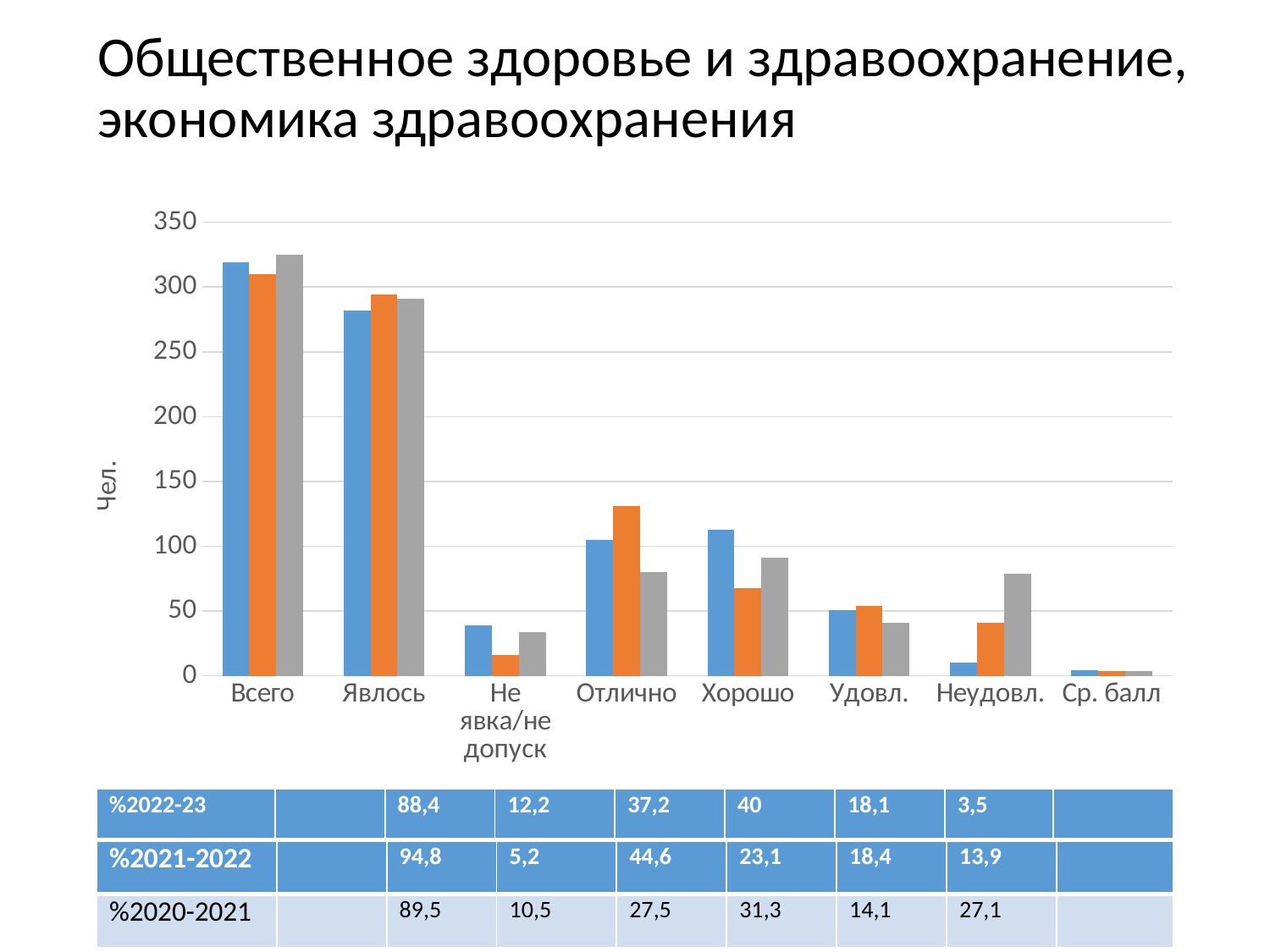

# Общественное здоровье и здравоохранение, экономика здравоохранения

### Chart

| Category | 2022-2023 | 2021-2022г. | 2020-2021г. |
|---|---|---|---|
| Всего | 319.0 | 310.0 | 325.0 |
| Явлось | 282.0 | 294.0 | 291.0 |
| Не явка/не допуск | 39.0 | 16.0 | 34.0 |
| Отлично | 105.0 | 131.0 | 80.0 |
| Хорошо | 113.0 | 68.0 | 91.0 |
| Удовл. | 51.0 | 54.0 | 41.0 |
| Неудовл. | 10.0 | 41.0 | 79.0 |
| Ср. балл | 4.1 | 3.98 | 3.59 |
| %2022-23 |  | 88,4 | 12,2 | 37,2 | 40 | 18,1 | 3,5 |  |
| --- | --- | --- | --- | --- | --- | --- | --- | --- |
| %2021-2022 |  | 94,8 | 5,2 | 44,6 | 23,1 | 18,4 | 13,9 |  |
| --- | --- | --- | --- | --- | --- | --- | --- | --- |
| %2020-2021 |  | 89,5 | 10,5 | 27,5 | 31,3 | 14,1 | 27,1 |  |